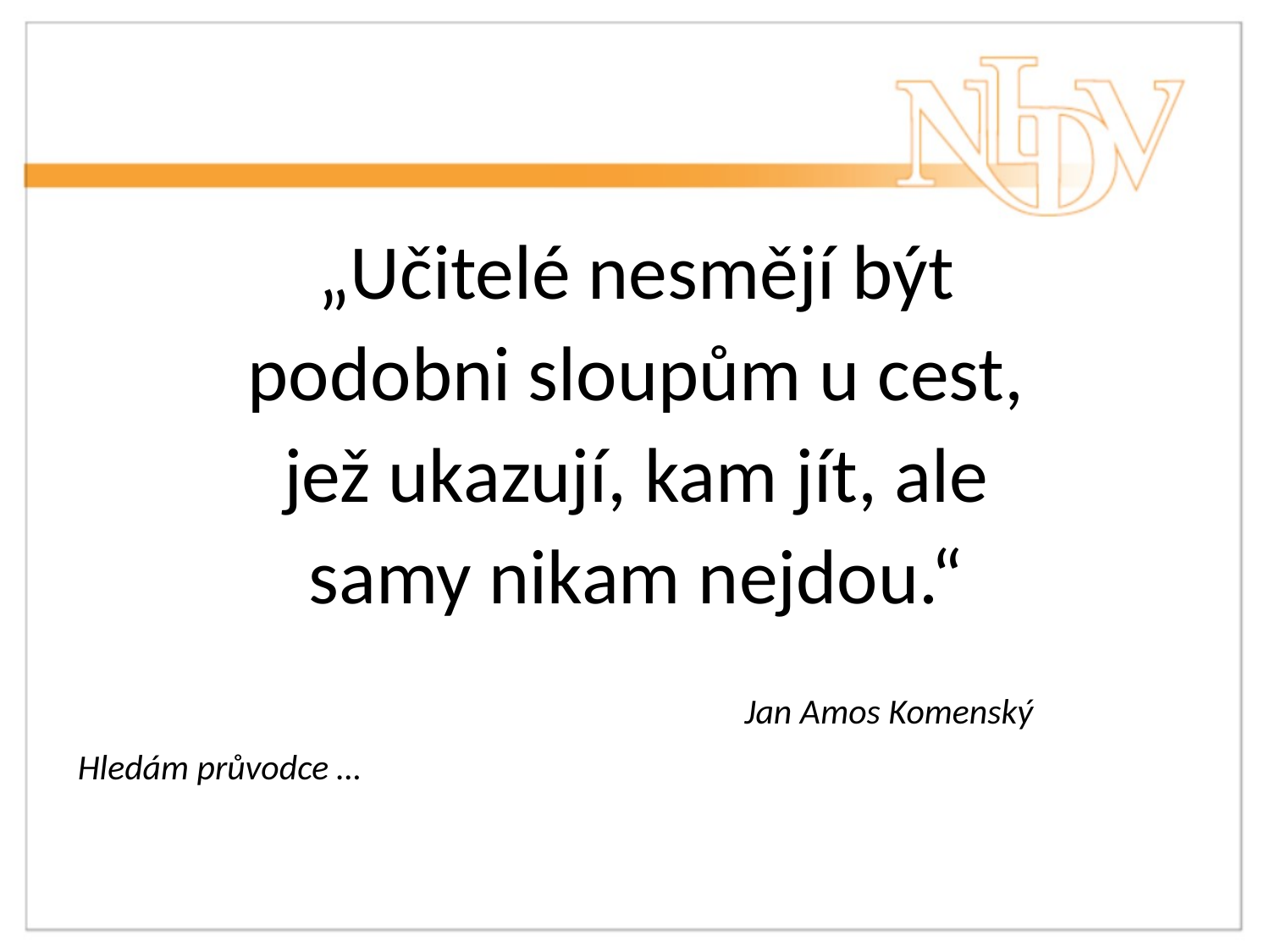

„Učitelé nesmějí být
podobni sloupům u cest,
jež ukazují, kam jít, ale
samy nikam nejdou.“

						Jan Amos Komenský
Hledám průvodce …